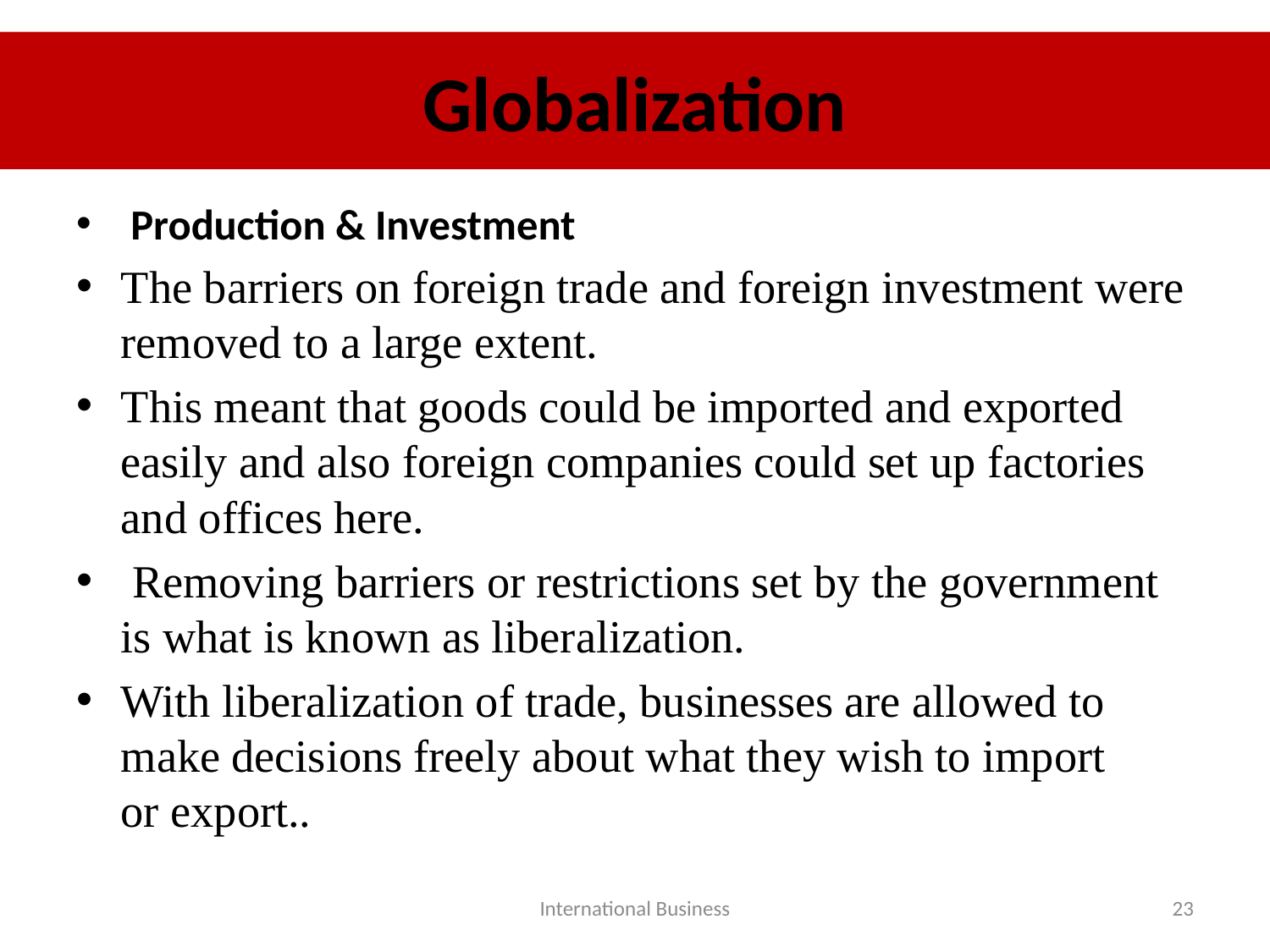

# Globalization
 Production & Investment
The barriers on foreign trade and foreign investment were removed to a large extent.
This meant that goods could be imported and exported easily and also foreign companies could set up factories and offices here.
 Removing barriers or restrictions set by the government is what is known as liberalization.
With liberalization of trade, businesses are allowed to make decisions freely about what they wish to import or export..
International Business
23